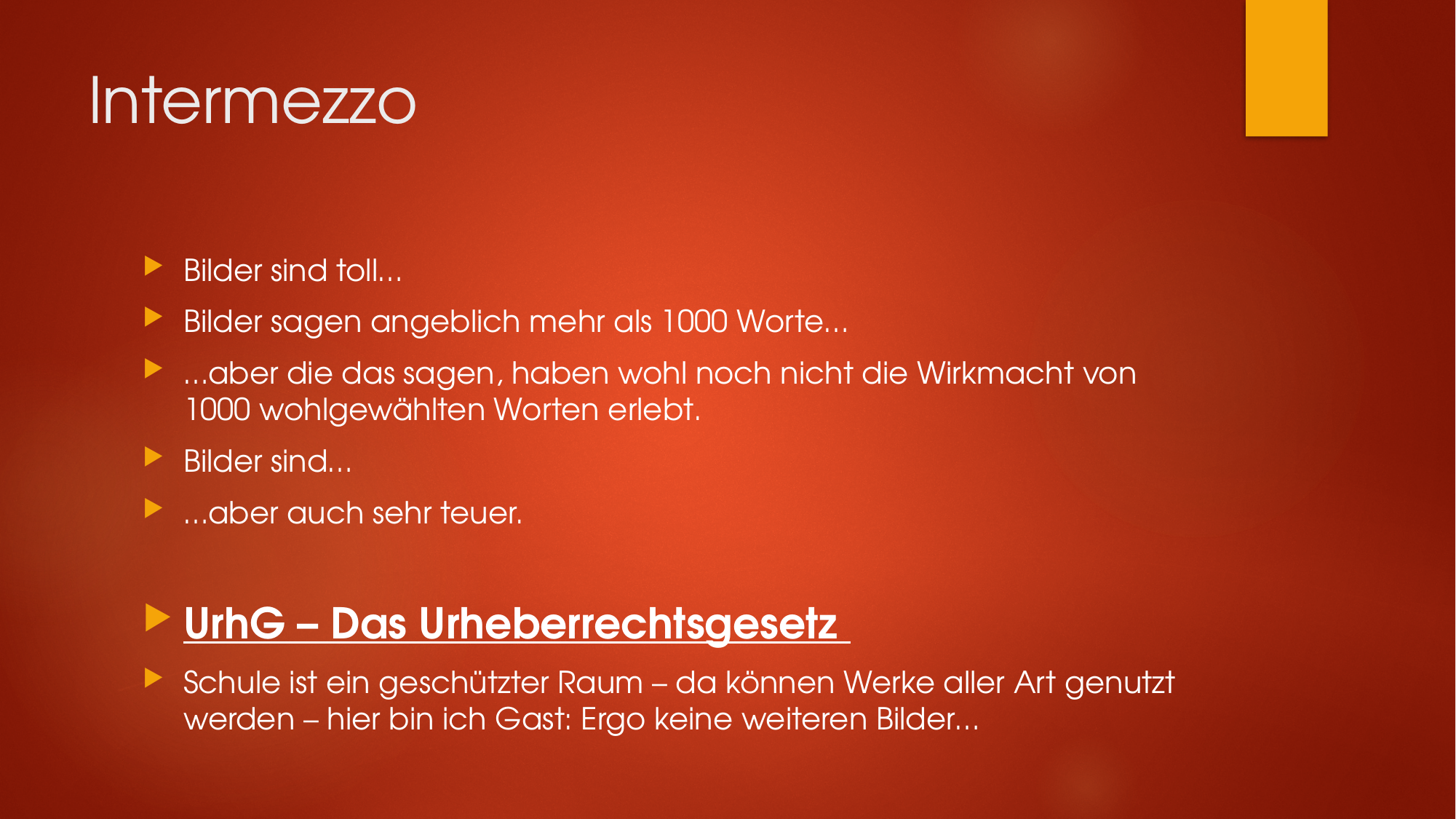

# Intermezzo
Bilder sind toll…
Bilder sagen angeblich mehr als 1000 Worte…
…aber die das sagen, haben wohl noch nicht die Wirkmacht von 1000 wohlgewählten Worten erlebt.
Bilder sind…
…aber auch sehr teuer.

UrhG – Das Urheberrechtsgesetz
Schule ist ein geschützter Raum – da können Werke aller Art genutzt werden – hier bin ich Gast: Ergo keine weiteren Bilder…